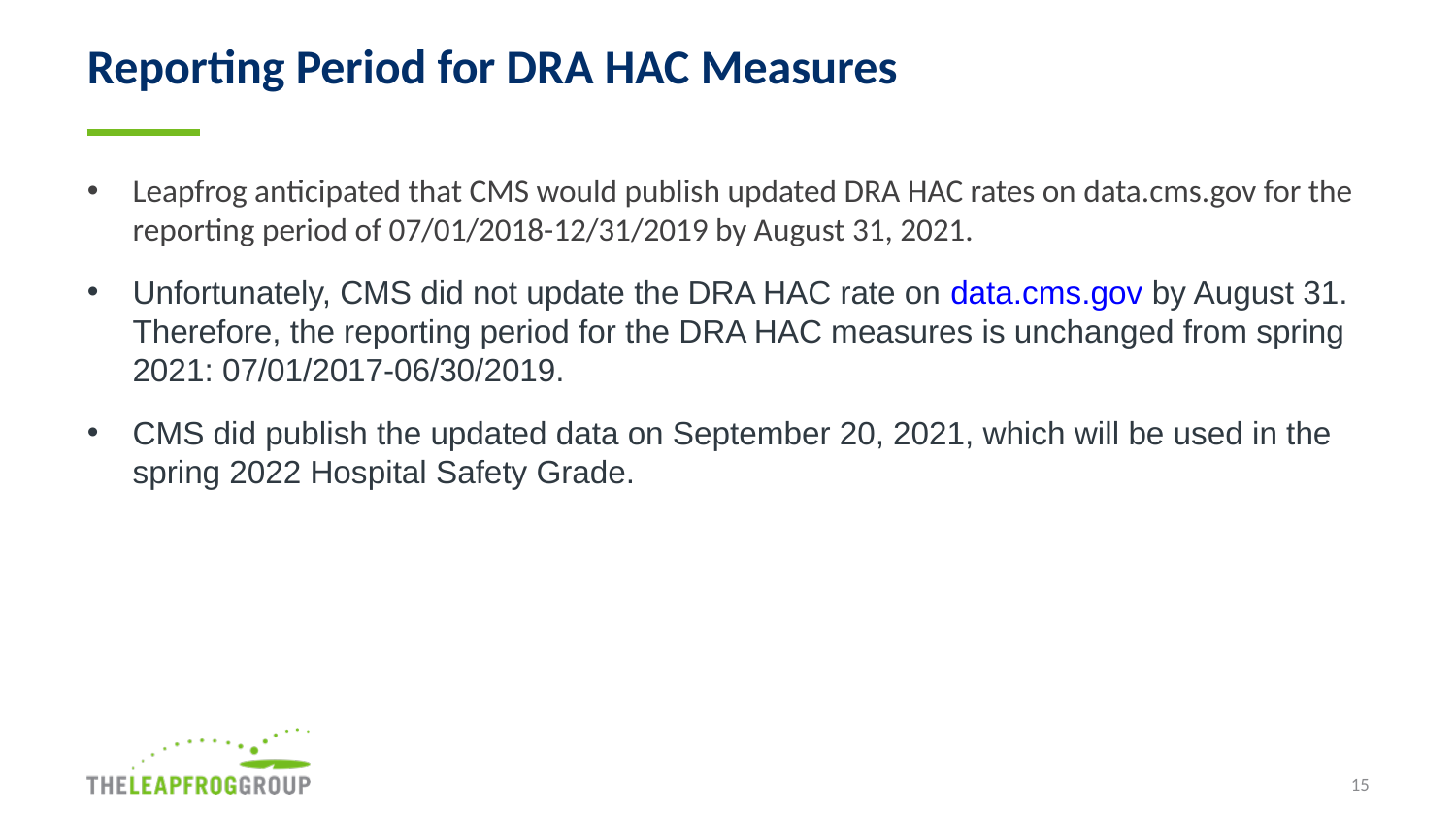

# Reporting Period for DRA HAC Measures
Leapfrog anticipated that CMS would publish updated DRA HAC rates on data.cms.gov for the reporting period of 07/01/2018-12/31/2019 by August 31, 2021.
Unfortunately, CMS did not update the DRA HAC rate on data.cms.gov by August 31. Therefore, the reporting period for the DRA HAC measures is unchanged from spring 2021: 07/01/2017-06/30/2019.
CMS did publish the updated data on September 20, 2021, which will be used in the spring 2022 Hospital Safety Grade.

15